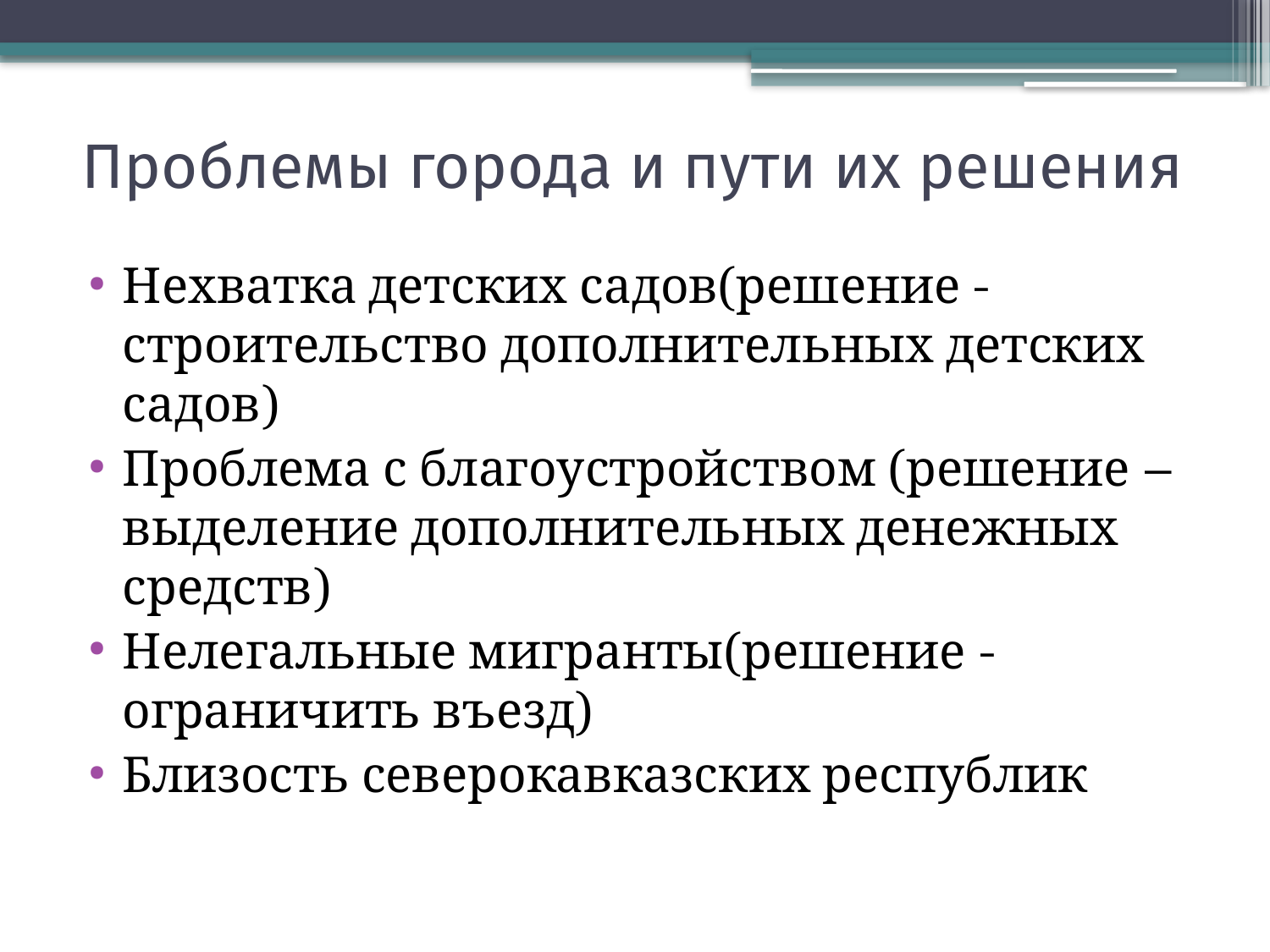

# Проблемы города и пути их решения
Нехватка детских садов(решение - строительство дополнительных детских садов)
Проблема с благоустройством (решение – выделение дополнительных денежных средств)
Нелегальные мигранты(решение - ограничить въезд)
Близость северокавказских республик